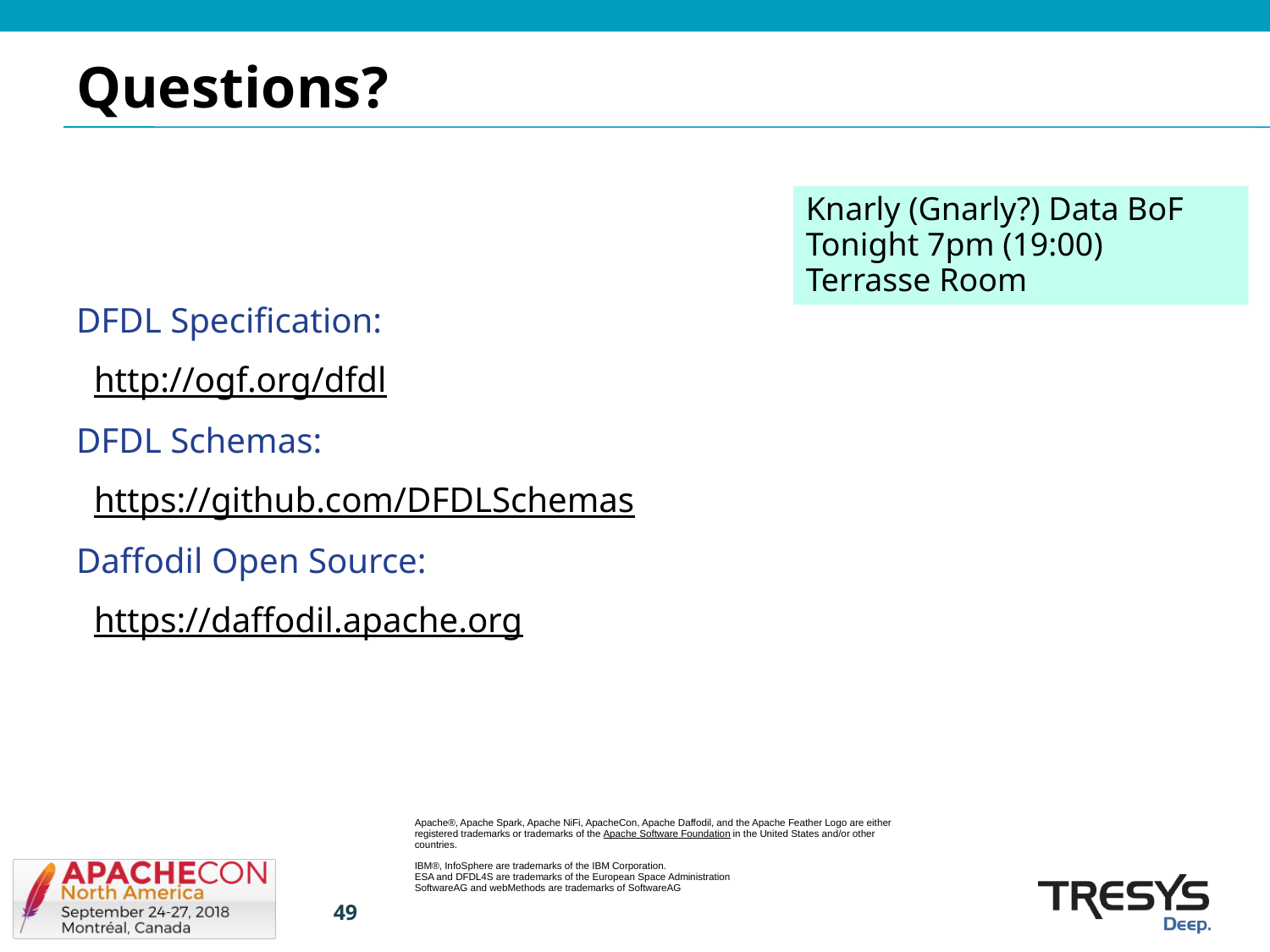

# Questions?

Knarly (Gnarly?) Data BoF
Tonight 7pm (19:00)
Terrasse Room
DFDL Specification:
  http://ogf.org/dfdl
DFDL Schemas:
  https://github.com/DFDLSchemas
Daffodil Open Source:
  https://daffodil.apache.org

Apache®, Apache Spark, Apache NiFi, ApacheCon, Apache Daffodil, and the Apache Feather Logo are either registered trademarks or trademarks of the Apache Software Foundation in the United States and/or other countries.

IBM®, InfoSphere are trademarks of the IBM Corporation.
ESA and DFDL4S are trademarks of the European Space Administration
SoftwareAG and webMethods are trademarks of SoftwareAG

49